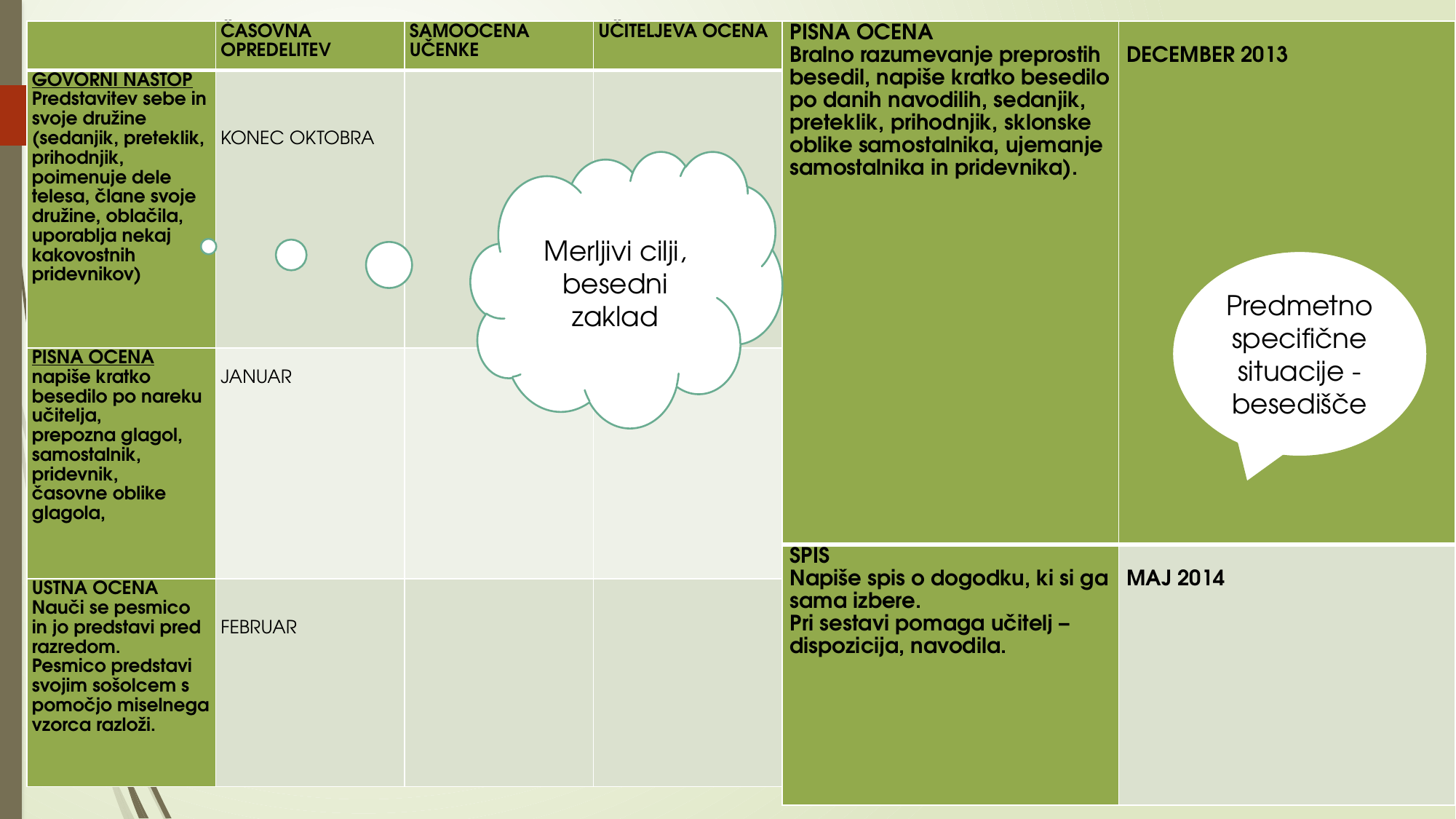

| PISNA OCENA Bralno razumevanje preprostih besedil, napiše kratko besedilo po danih navodilih, sedanjik, preteklik, prihodnjik, sklonske oblike samostalnika, ujemanje samostalnika in pridevnika). | DECEMBER 2013 |
| --- | --- |
| SPIS Napiše spis o dogodku, ki si ga sama izbere. Pri sestavi pomaga učitelj – dispozicija, navodila. | MAJ 2014 |
|  | ČASOVNA OPREDELITEV | SAMOOCENA UČENKE | UČITELJEVA OCENA |
| --- | --- | --- | --- |
| GOVORNI NASTOP Predstavitev sebe in svoje družine (sedanjik, preteklik, prihodnjik, poimenuje dele telesa, člane svoje družine, oblačila, uporablja nekaj kakovostnih pridevnikov) | KONEC OKTOBRA |  |  |
| PISNA OCENA napiše kratko besedilo po nareku učitelja, prepozna glagol, samostalnik, pridevnik, časovne oblike glagola, | JANUAR |  |  |
| USTNA OCENA Nauči se pesmico in jo predstavi pred razredom. Pesmico predstavi svojim sošolcem s pomočjo miselnega vzorca razloži. | FEBRUAR |  |  |
#
Merljivi cilji, besedni zaklad

Predmetno specifične situacije - besedišče